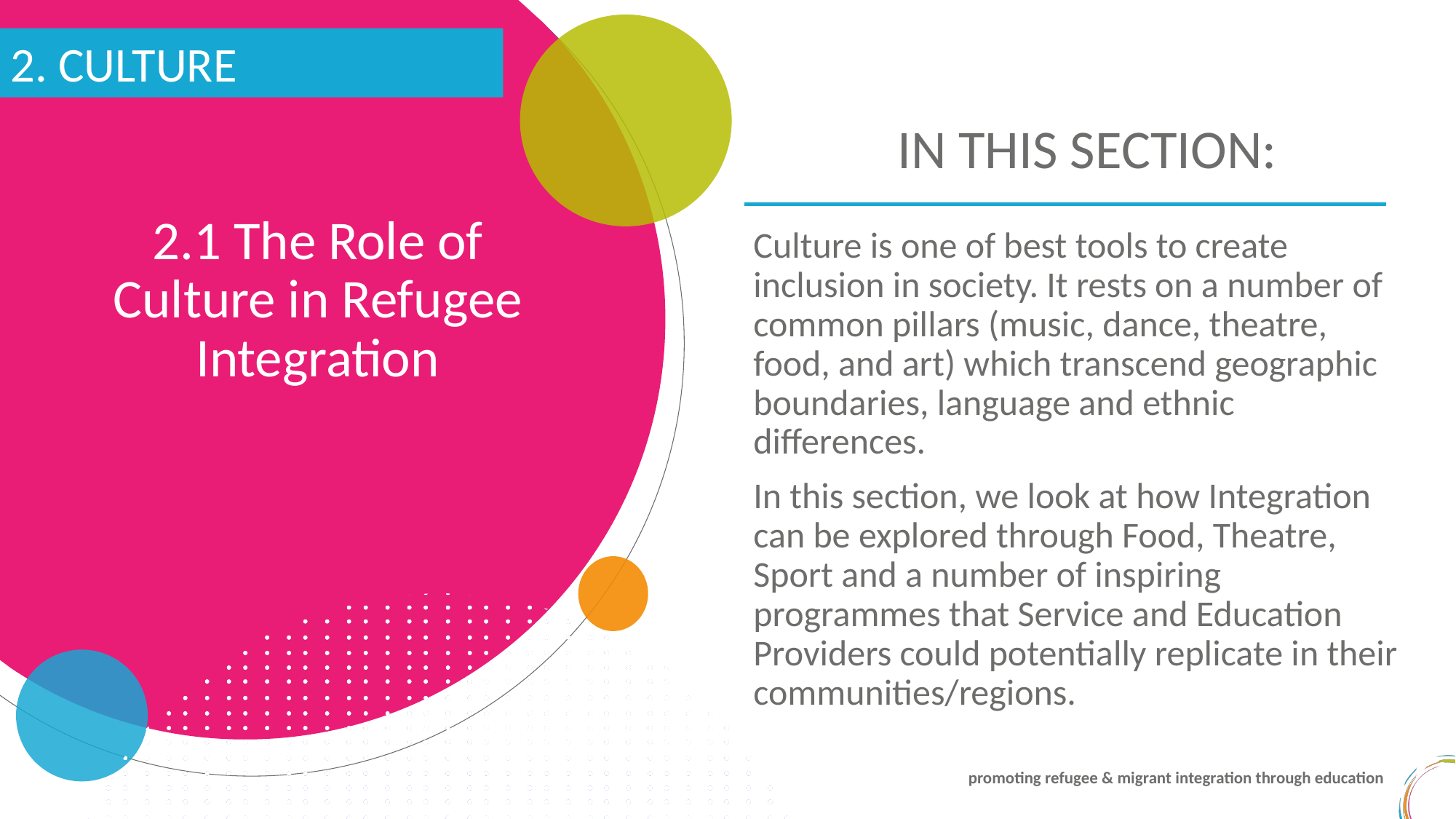

2. CULTURE
IN THIS SECTION:

2.1 The Role of Culture in Refugee Integration

Culture is one of best tools to create inclusion in society. It rests on a number of common pillars (music, dance, theatre, food, and art) which transcend geographic boundaries, language and ethnic differences.
In this section, we look at how Integration can be explored through Food, Theatre, Sport and a number of inspiring programmes that Service and Education Providers could potentially replicate in their communities/regions.